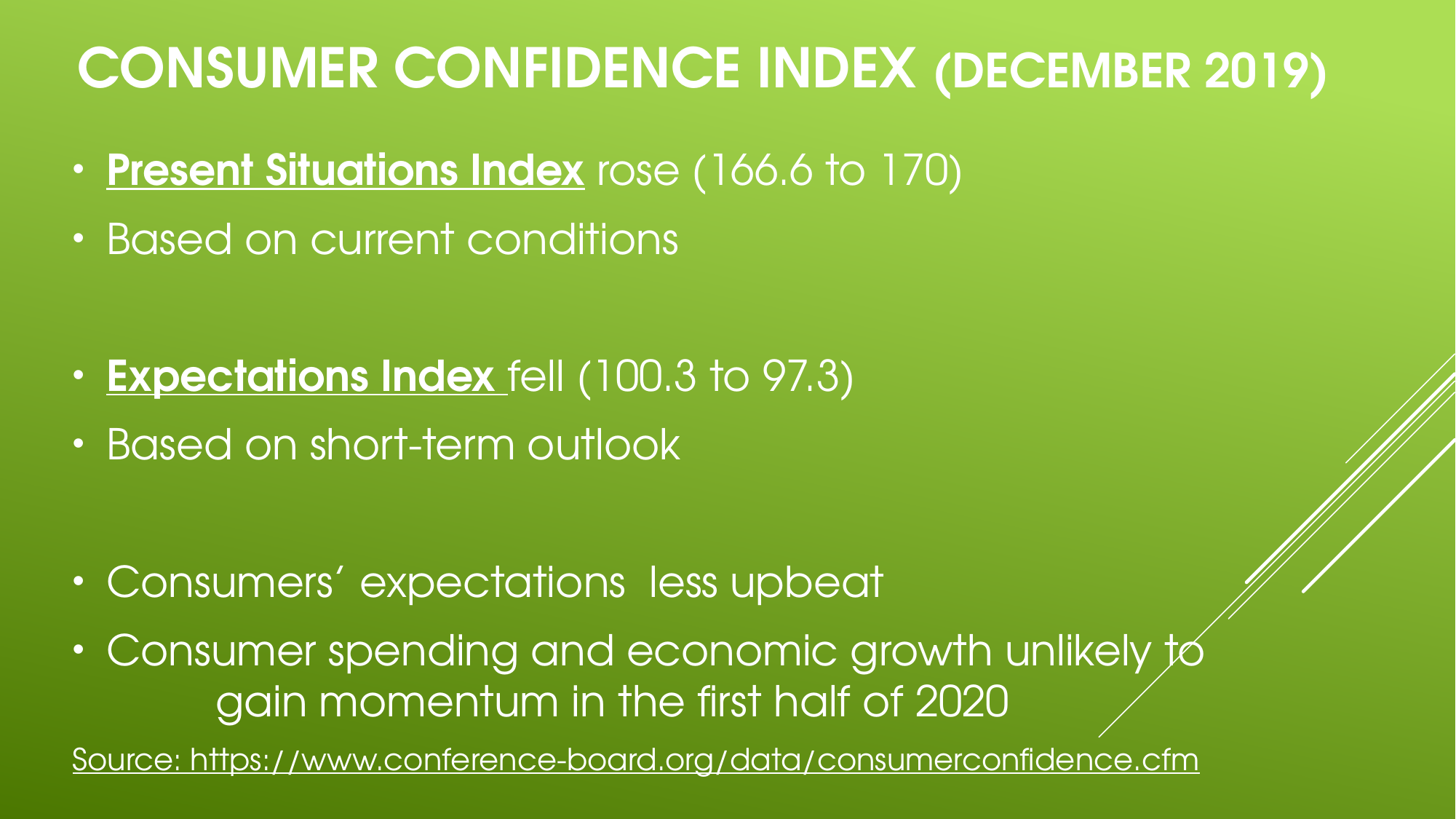

# Consumer Confidence index (December 2019)
Present Situations Index rose (166.6 to 170)
Based on current conditions

Expectations Index fell (100.3 to 97.3)
Based on short-term outlook

Consumers’ expectations  less upbeat
Consumer spending and economic growth unlikely to 	gain momentum in the first half of 2020
Source: https://www.conference-board.org/data/consumerconfidence.cfm